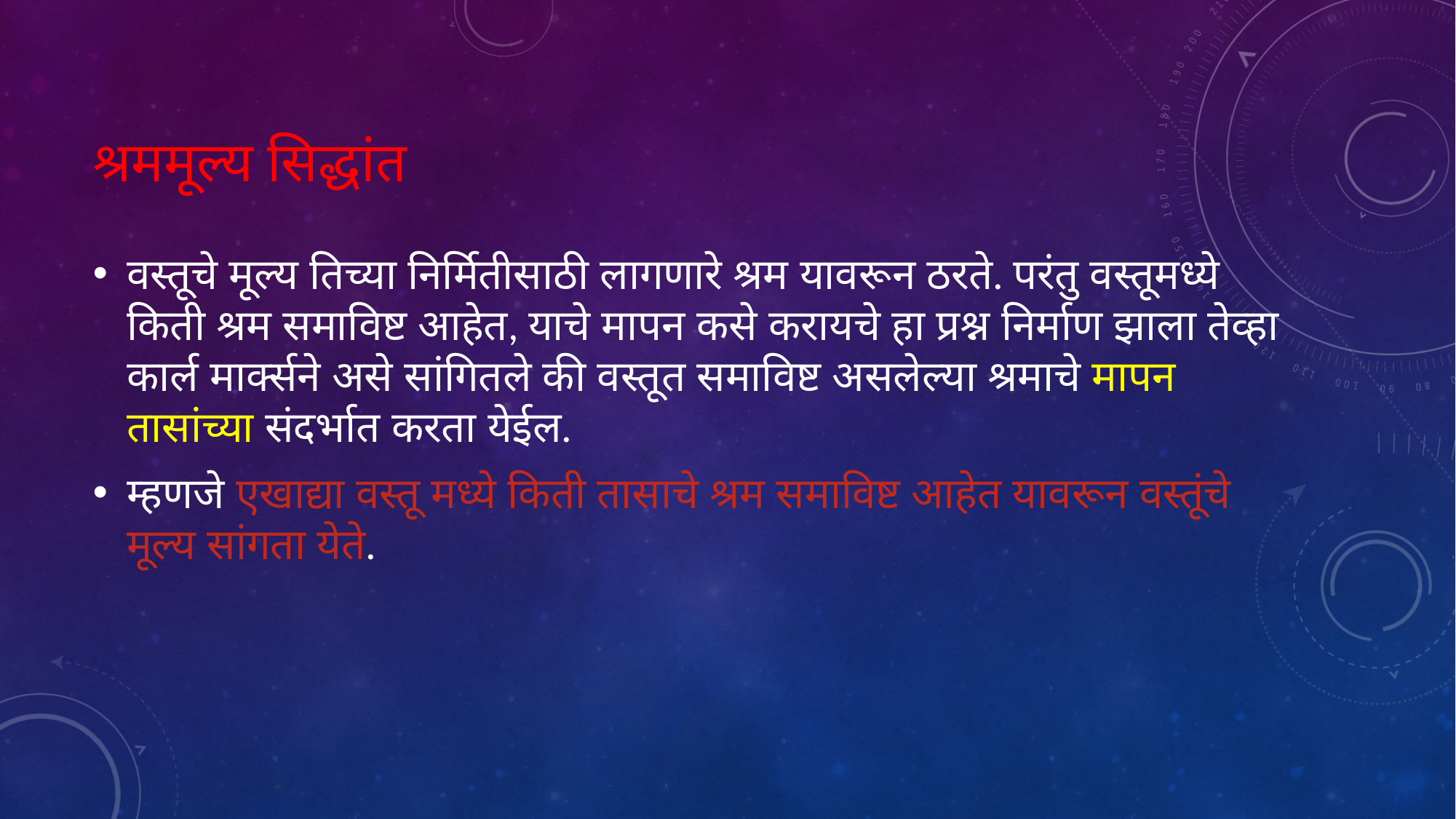

# श्रममूल्य सिद्धांत
वस्तूचे मूल्य तिच्या निर्मितीसाठी लागणारे श्रम यावरून ठरते. परंतु वस्तूमध्ये किती श्रम समाविष्ट आहेत, याचे मापन कसे करायचे हा प्रश्न निर्माण झाला तेव्हा कार्ल मार्क्सने असे सांगितले की वस्तूत समाविष्ट असलेल्या श्रमाचे मापन तासांच्या संदर्भात करता येईल.
म्हणजे एखाद्या वस्तू मध्ये किती तासाचे श्रम समाविष्ट आहेत यावरून वस्तूंचे मूल्य सांगता येते.